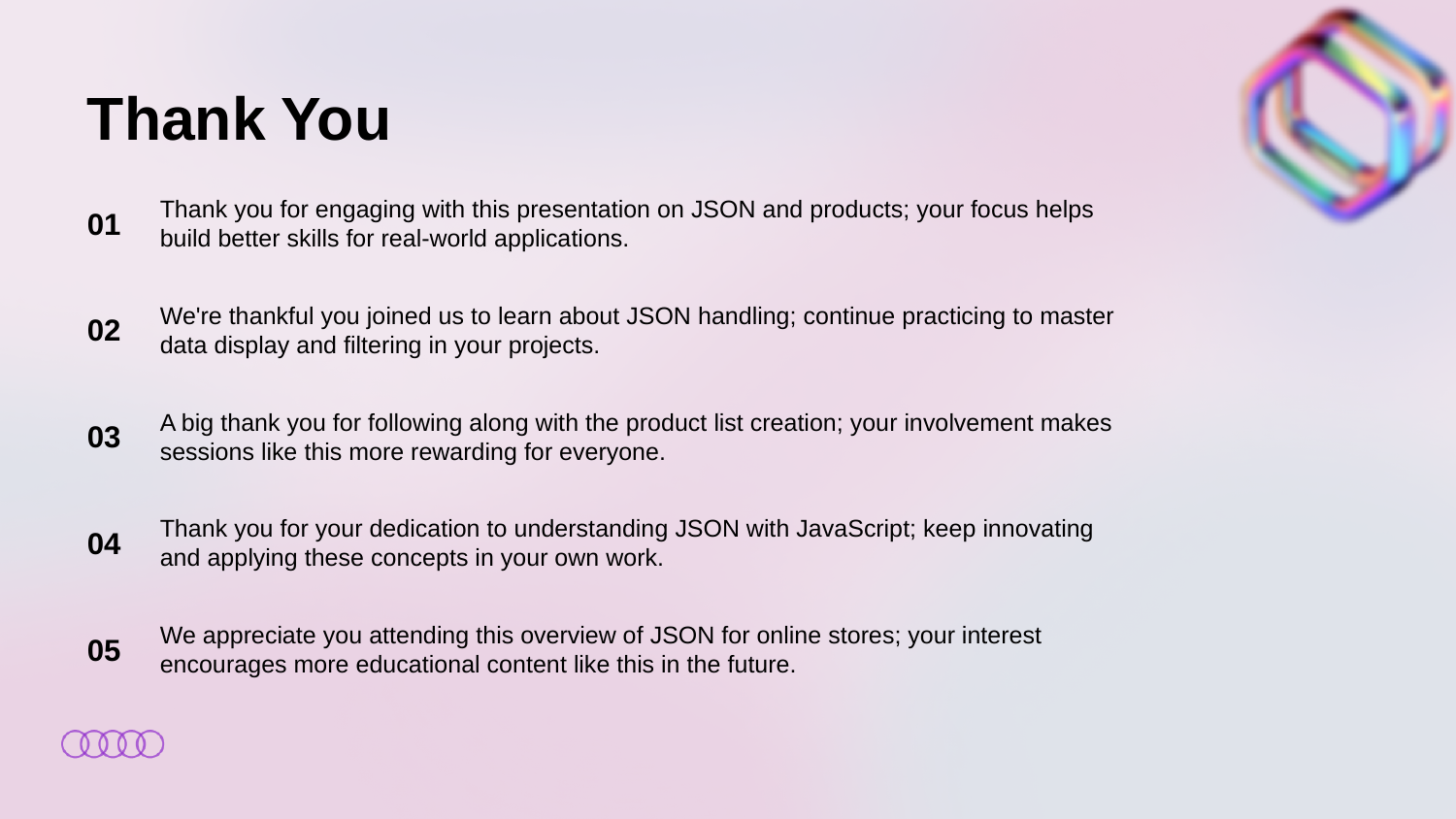

Thank You
01
Thank you for engaging with this presentation on JSON and products; your focus helps build better skills for real-world applications.
02
We're thankful you joined us to learn about JSON handling; continue practicing to master data display and filtering in your projects.
03
A big thank you for following along with the product list creation; your involvement makes sessions like this more rewarding for everyone.
04
Thank you for your dedication to understanding JSON with JavaScript; keep innovating and applying these concepts in your own work.
05
We appreciate you attending this overview of JSON for online stores; your interest encourages more educational content like this in the future.